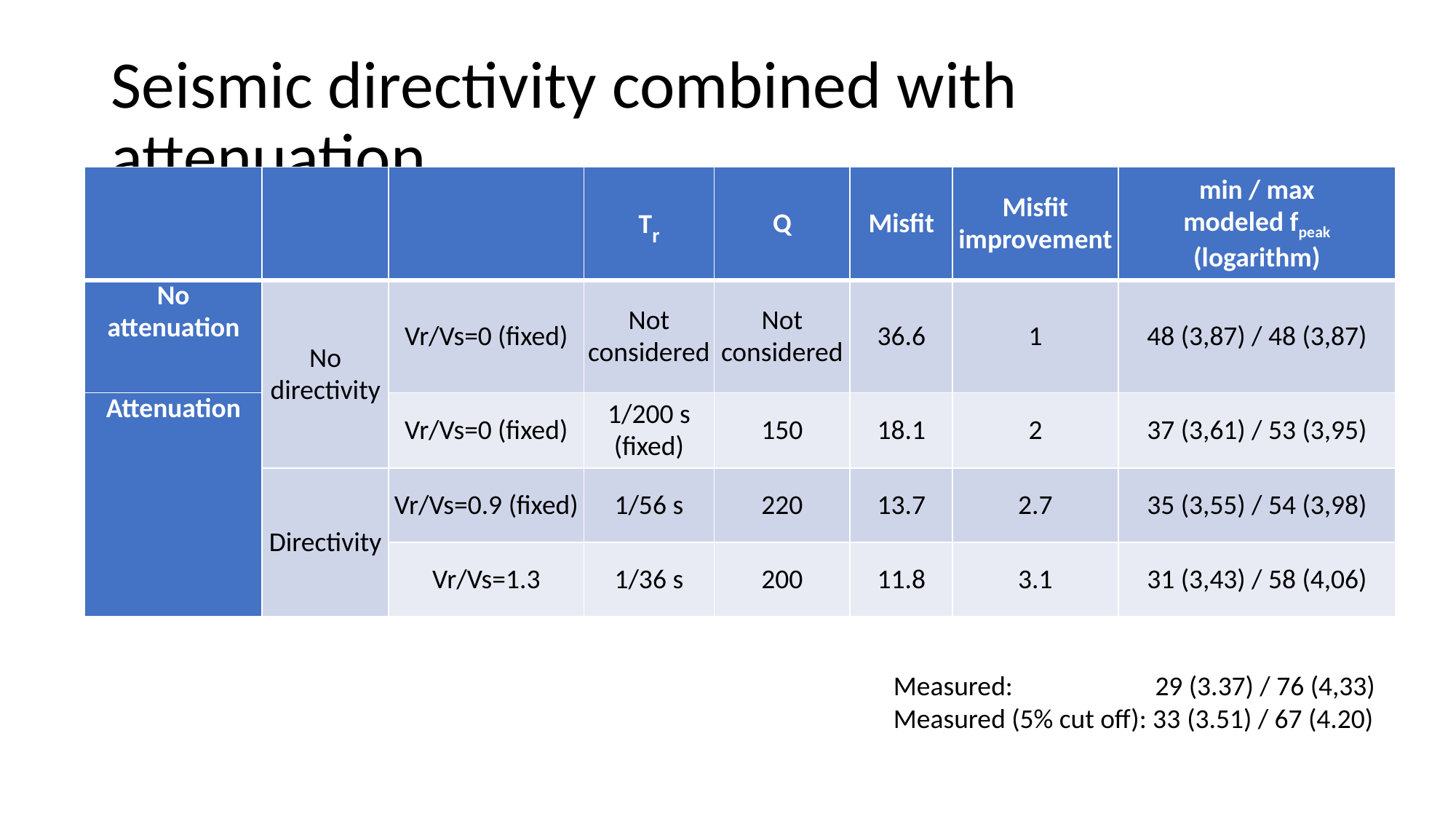

# Seismic directivity combined with attenuation
|  |  |  | Tr | Q | Misfit | Misfit improvement | min / max modeled fpeak (logarithm) |
| --- | --- | --- | --- | --- | --- | --- | --- |
| No attenuation | No directivity | Vr/Vs=0 (fixed) | Not considered | Not considered | 36.6 | 1 | 48 (3,87) / 48 (3,87) |
| Attenuation |  | Vr/Vs=0 (fixed) | 1/200 s (fixed) | 150 | 18.1 | 2 | 37 (3,61) / 53 (3,95) |
|  | Directivity | Vr/Vs=0.9 (fixed) | 1/56 s | 220 | 13.7 | 2.7 | 35 (3,55) / 54 (3,98) |
|  |  | Vr/Vs=1.3 | 1/36 s | 200 | 11.8 | 3.1 | 31 (3,43) / 58 (4,06) |
Measured: 	       29 (3.37) / 76 (4,33)
Measured (5% cut off): 33 (3.51) / 67 (4.20)